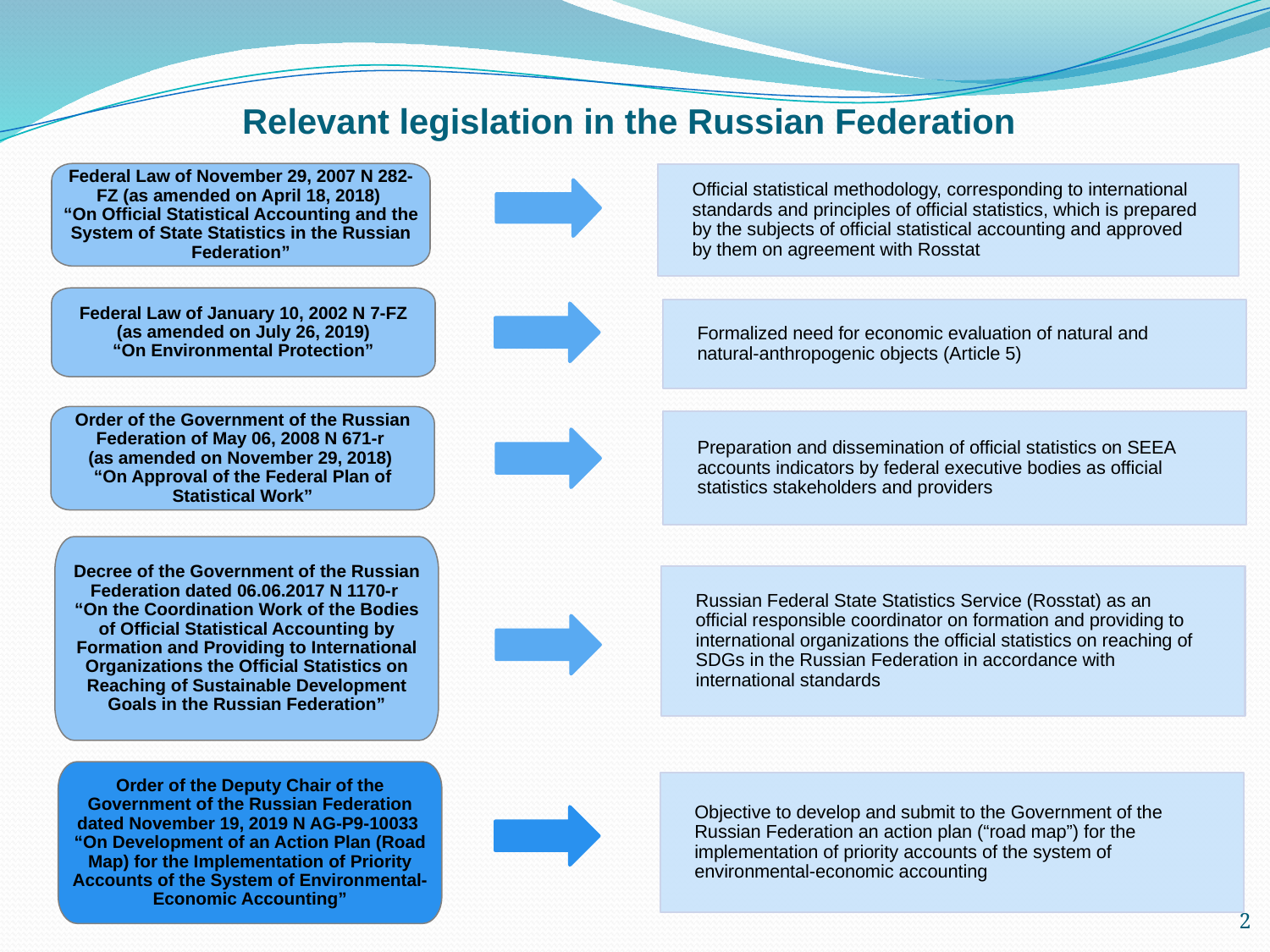

# Relevant legislation in the Russian Federation
Federal Law of November 29, 2007 N 282-FZ (as amended on April 18, 2018)
“On Official Statistical Accounting and the System of State Statistics in the Russian Federation”
Official statistical methodology, corresponding to international standards and principles of official statistics, which is prepared by the subjects of official statistical accounting and approved by them on agreement with Rosstat
Federal Law of January 10, 2002 N 7-FZ
 (as amended on July 26, 2019)
“On Environmental Protection”
Formalized need for economic evaluation of natural and natural-anthropogenic objects (Article 5)
Order of the Government of the Russian Federation of May 06, 2008 N 671-r
(as amended on November 29, 2018)
“On Approval of the Federal Plan of Statistical Work”
Preparation and dissemination of official statistics on SEEA accounts indicators by federal executive bodies as official statistics stakeholders and providers
Decree of the Government of the Russian Federation dated 06.06.2017 N 1170-r
“On the Coordination Work of the Bodies of Official Statistical Accounting by Formation and Providing to International Organizations the Official Statistics on Reaching of Sustainable Development Goals in the Russian Federation”
Russian Federal State Statistics Service (Rosstat) as an official responsible coordinator on formation and providing to international organizations the official statistics on reaching of SDGs in the Russian Federation in accordance with international standards

Order of the Deputy Chair of the Government of the Russian Federation dated November 19, 2019 N AG-P9-10033
“On Development of an Action Plan (Road Map) for the Implementation of Priority Accounts of the System of Environmental-Economic Accounting”
Objective to develop and submit to the Government of the Russian Federation an action plan (“road map”) for the implementation of priority accounts of the system of environmental-economic accounting

2